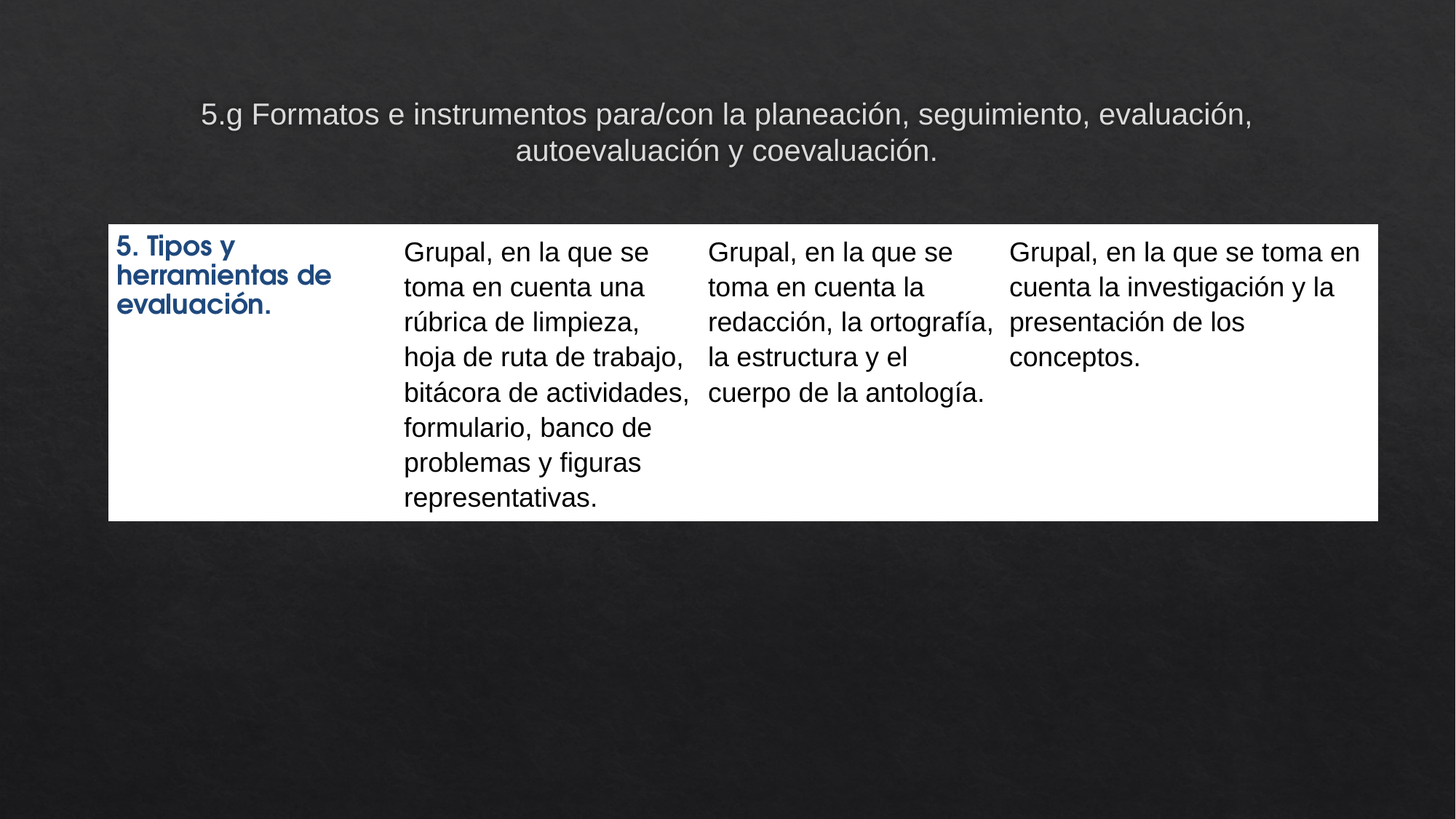

# 5.g Formatos e instrumentos para/con la planeación, seguimiento, evaluación, autoevaluación y coevaluación.
| 5. Tipos y herramientas de evaluación. | Grupal, en la que se toma en cuenta una rúbrica de limpieza, hoja de ruta de trabajo, bitácora de actividades, formulario, banco de problemas y figuras representativas. | Grupal, en la que se toma en cuenta la redacción, la ortografía, la estructura y el cuerpo de la antología. | Grupal, en la que se toma en cuenta la investigación y la presentación de los conceptos. |
| --- | --- | --- | --- |